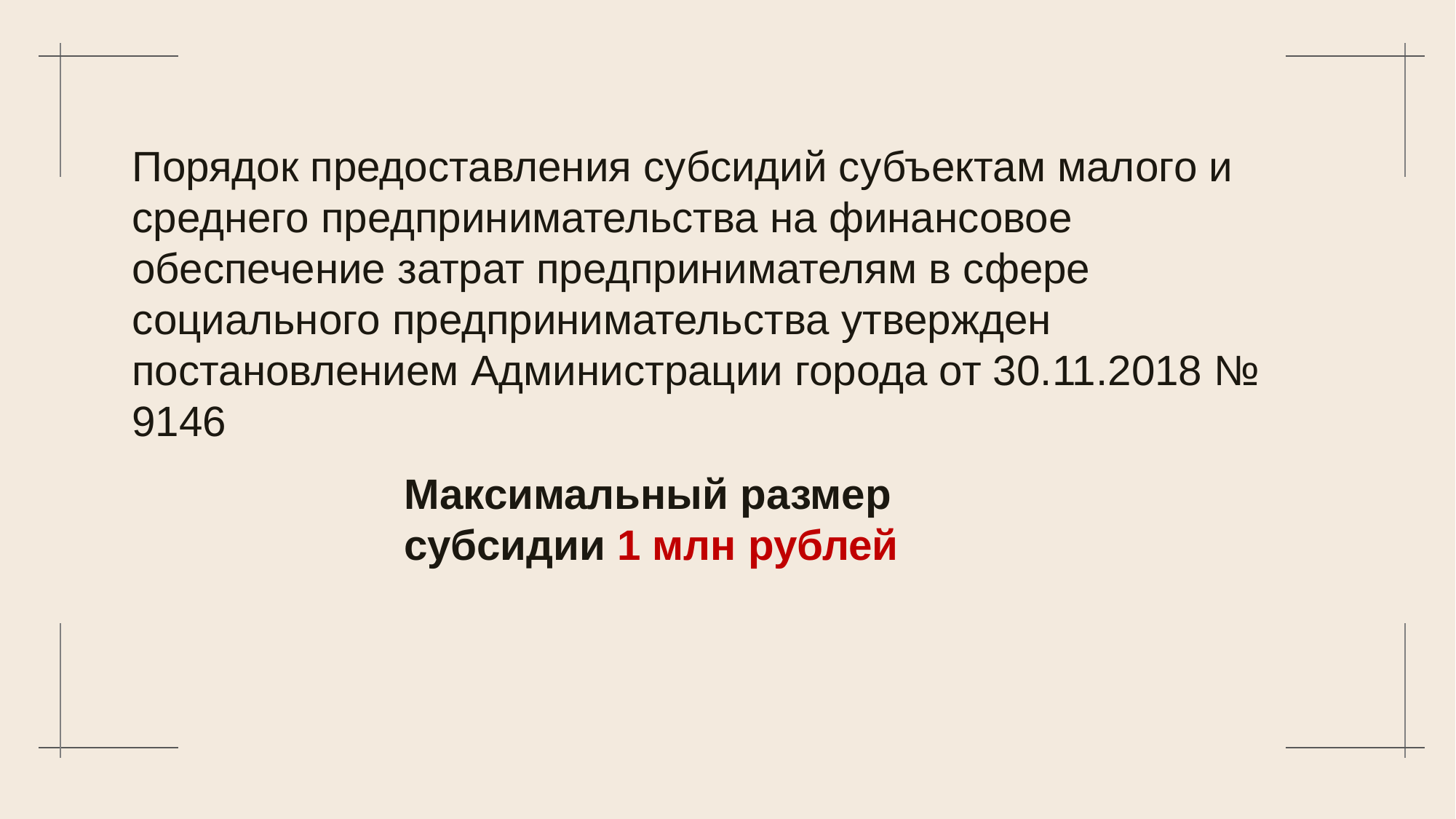

Порядок предоставления субсидий субъектам малого и среднего предпринимательства на финансовое обеспечение затрат предпринимателям в сфере социального предпринимательства утвержден постановлением Администрации города от 30.11.2018 № 9146
Максимальный размер субсидии 1 млн рублей